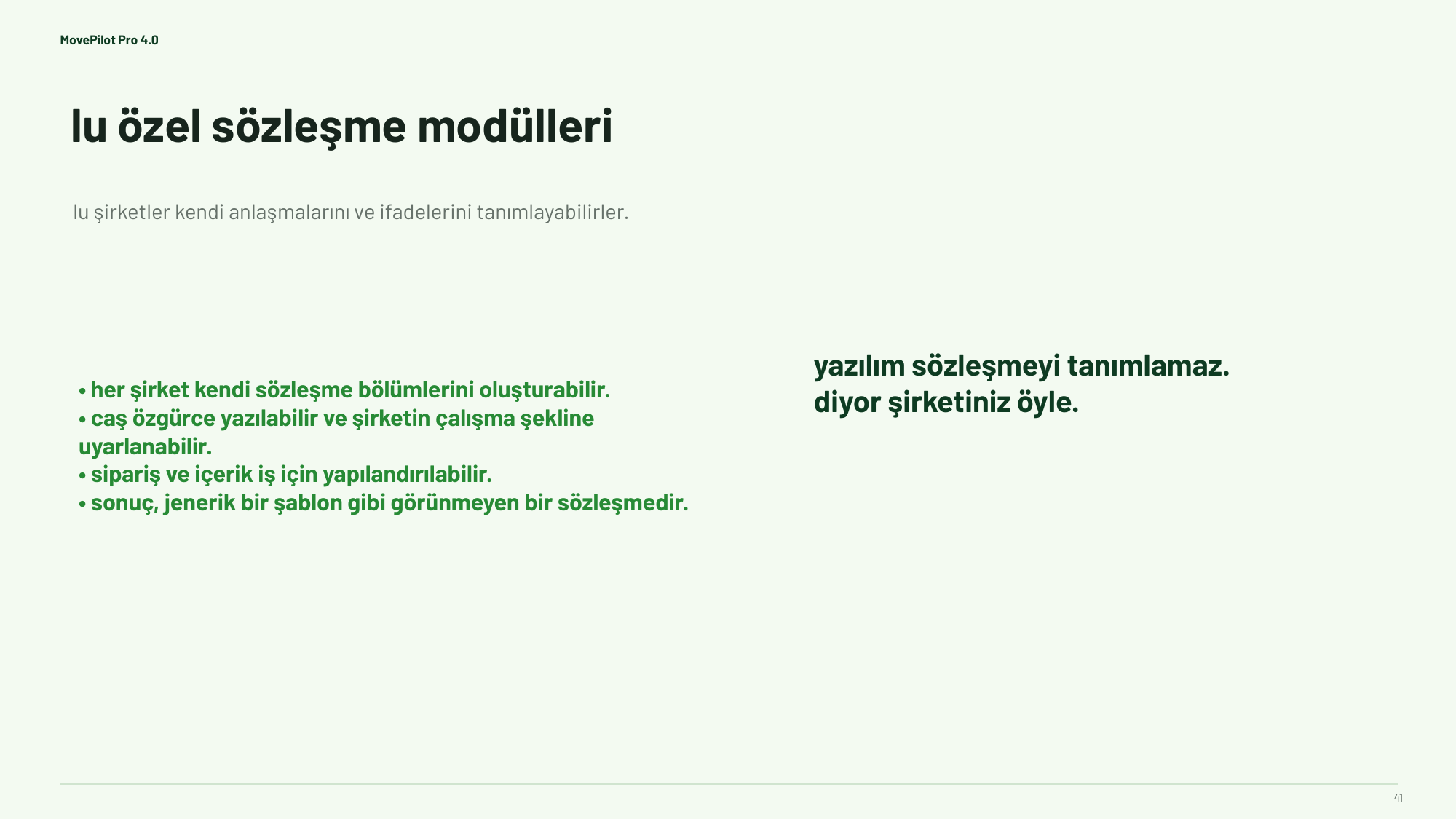

MovePilot Pro 4.0
lu özel sözleşme modülleri
yazılım sözleşmeyi tanımlamaz.
diyor şirketiniz öyle.
lu şirketler kendi anlaşmalarını ve ifadelerini tanımlayabilirler.
• her şirket kendi sözleşme bölümlerini oluşturabilir.
• caş özgürce yazılabilir ve şirketin çalışma şekline uyarlanabilir.
• sipariş ve içerik iş için yapılandırılabilir.
• sonuç, jenerik bir şablon gibi görünmeyen bir sözleşmedir.

41